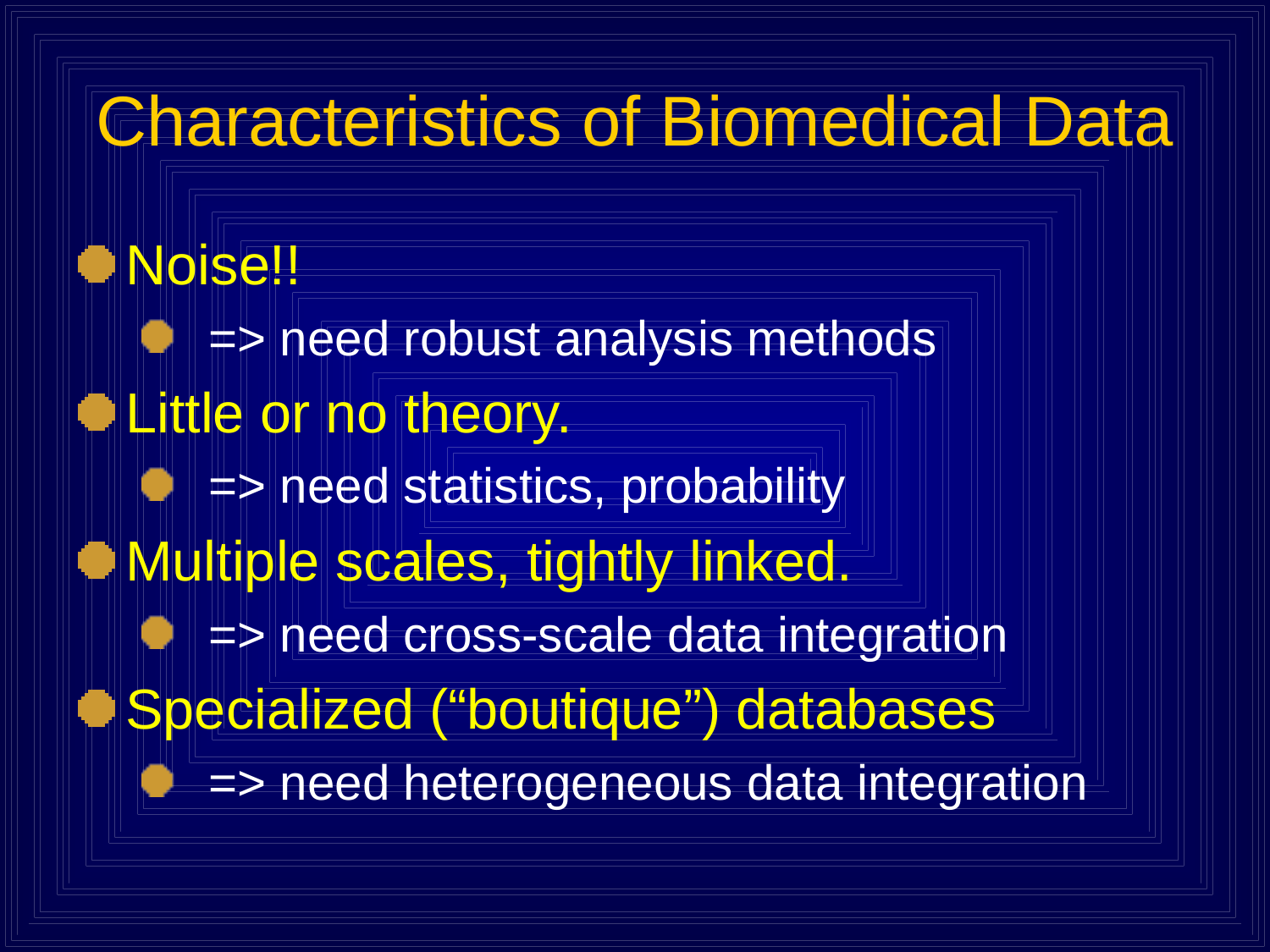

# Characteristics of Biomedical Data
Noise!!
  => need robust analysis methods
Little or no theory.
  => need statistics, probability
Multiple scales, tightly linked.
  => need cross-scale data integration
Specialized (“boutique”) databases
  => need heterogeneous data integration